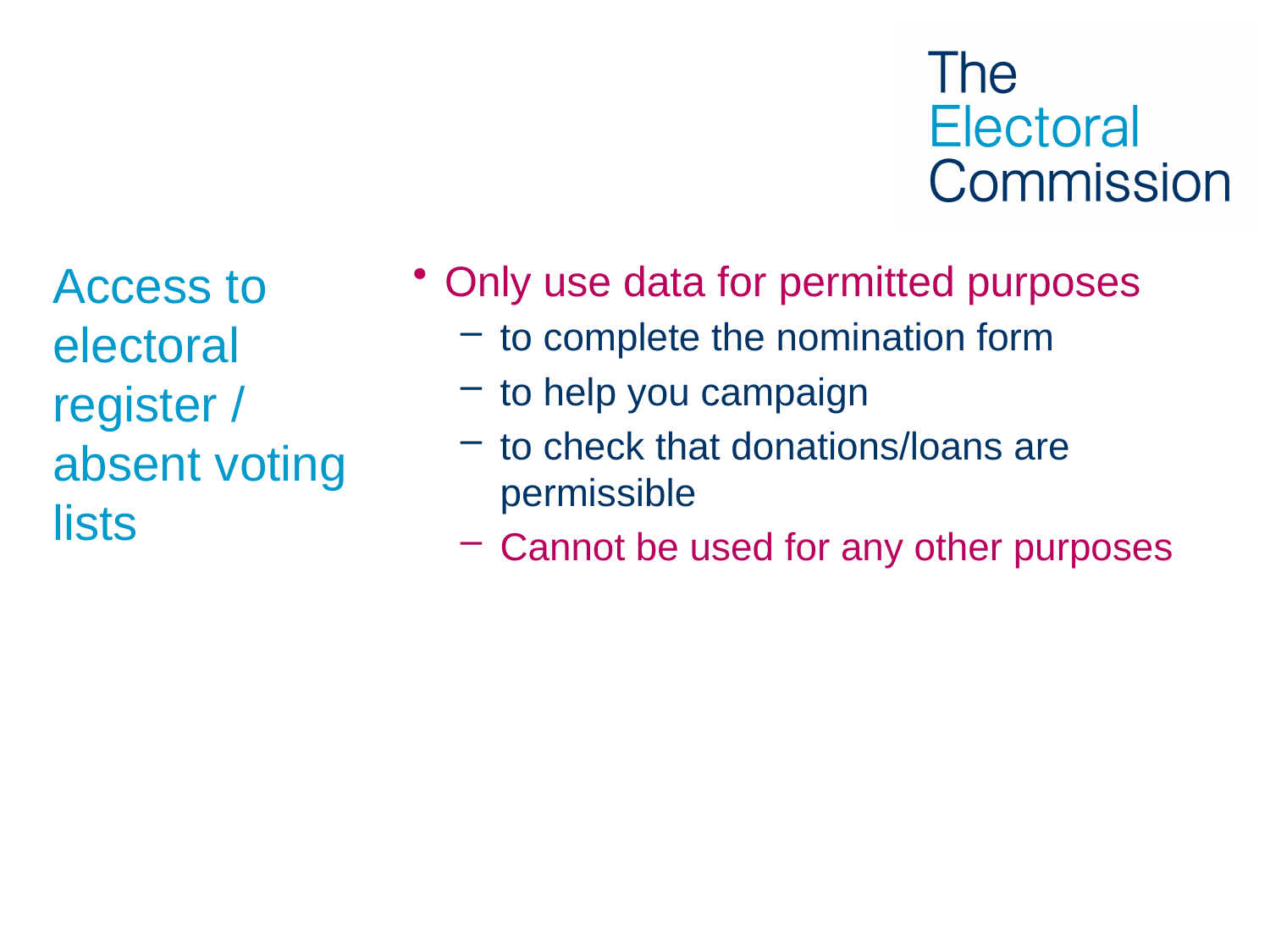

# Access to electoral register / absent voting lists
Only use data for permitted purposes
to complete the nomination form
to help you campaign
to check that donations/loans are permissible
Cannot be used for any other purposes